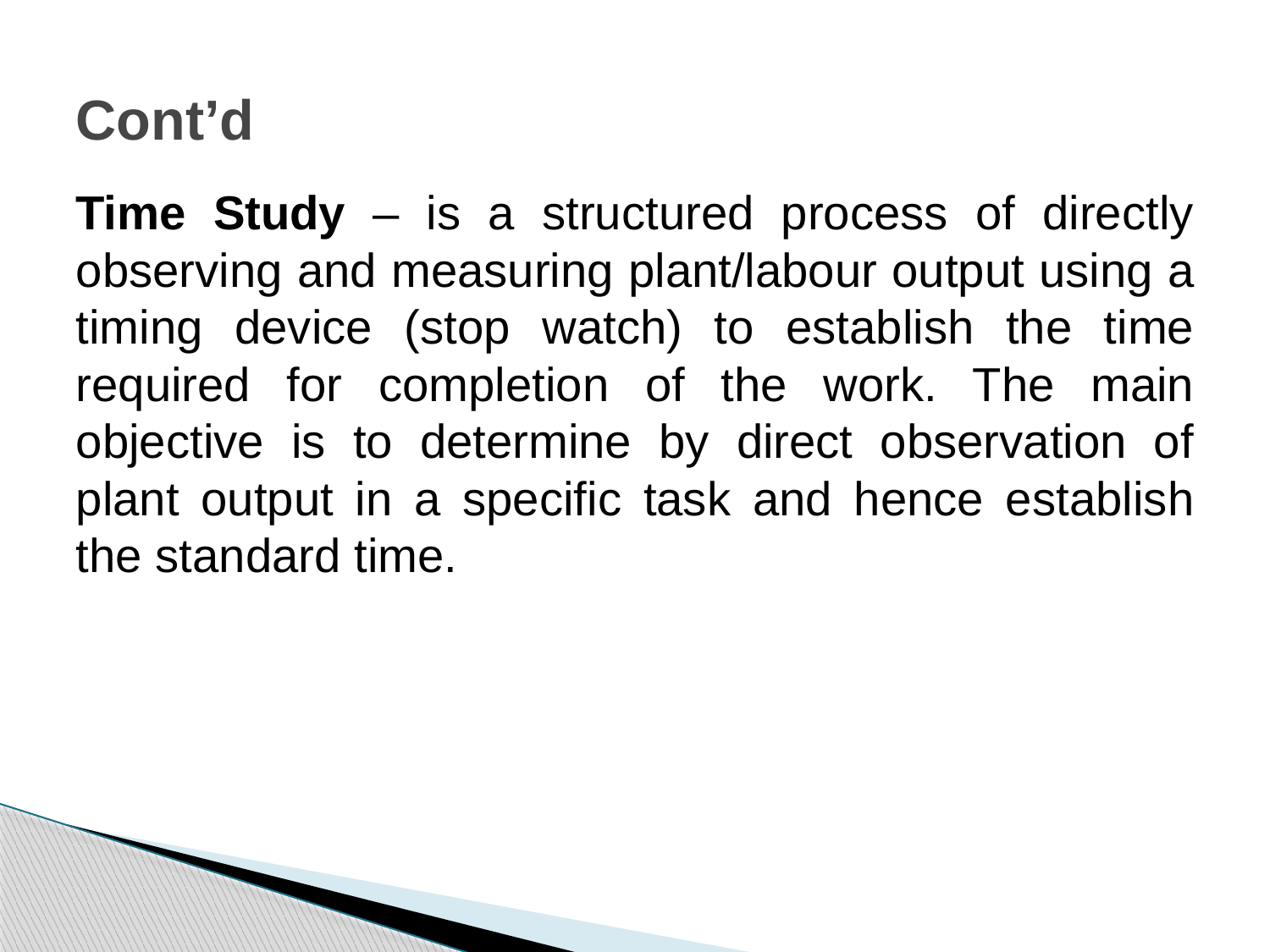

# Cont’d
Time Study – is a structured process of directly observing and measuring plant/labour output using a timing device (stop watch) to establish the time required for completion of the work. The main objective is to determine by direct observation of plant output in a specific task and hence establish the standard time.